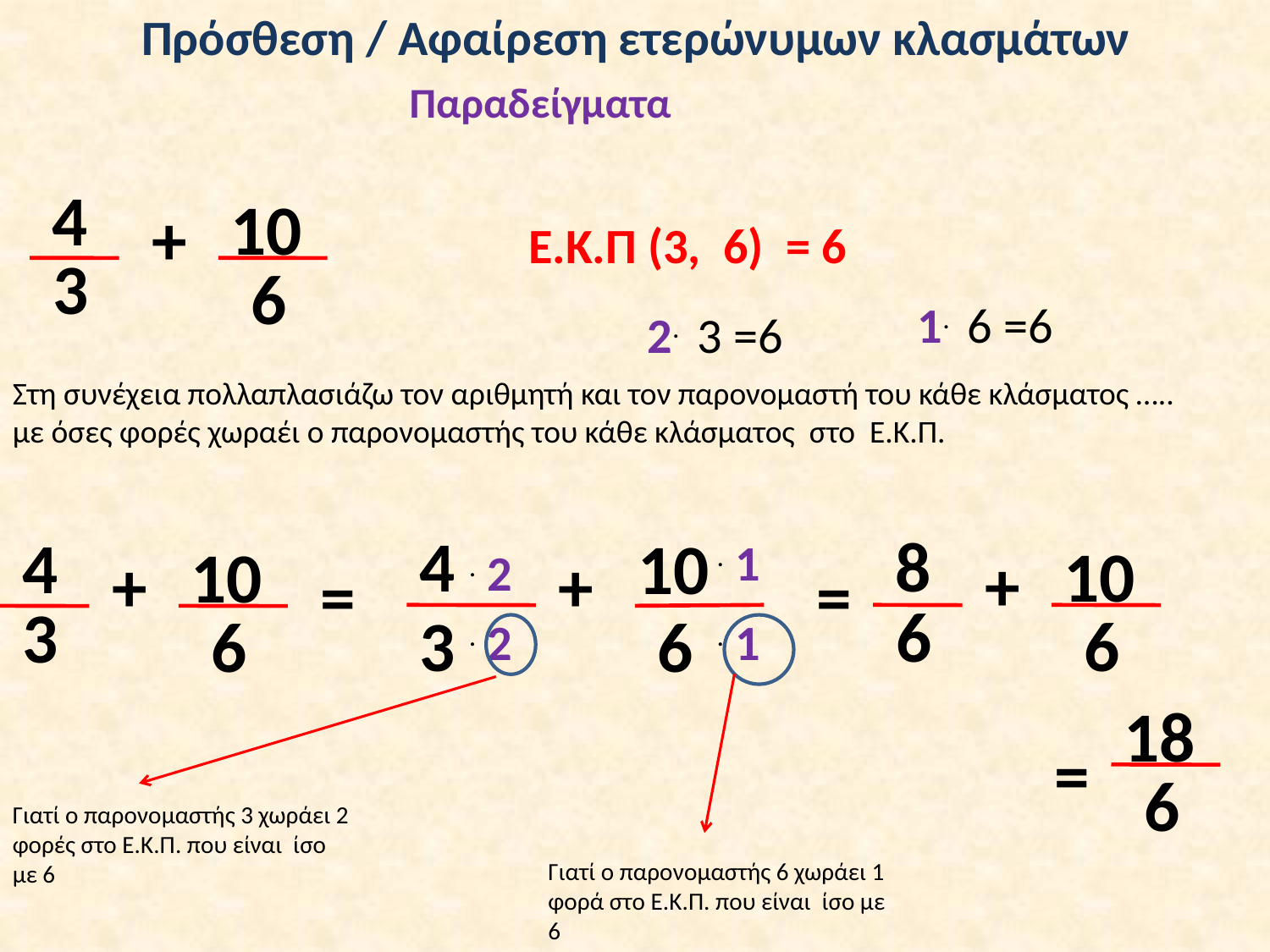

Πρόσθεση / Αφαίρεση ετερώνυμων κλασμάτων
Παραδείγματα
4
10
+
Ε.Κ.Π (3,  6)  = 6
3
6
1.  6 =6
2.  3 =6
Στη συνέχεια πολλαπλασιάζω τον αριθμητή και τον παρονομαστή του κάθε κλάσματος ….. με όσες φορές χωραέι ο παρονομαστής του κάθε κλάσματος  στο  Ε.Κ.Π.
4
8
4
10
. 1
10
10
+
+
. 2
+
=
=
6
3
3
6
6
6
. 2
. 1

18
=
6
Γιατί ο παρονομαστής 3 χωράει 2 φορές στο Ε.Κ.Π. που είναι  ίσο με 6
Γιατί ο παρονομαστής 6 χωράει 1 φορά στο Ε.Κ.Π. που είναι  ίσο με 6